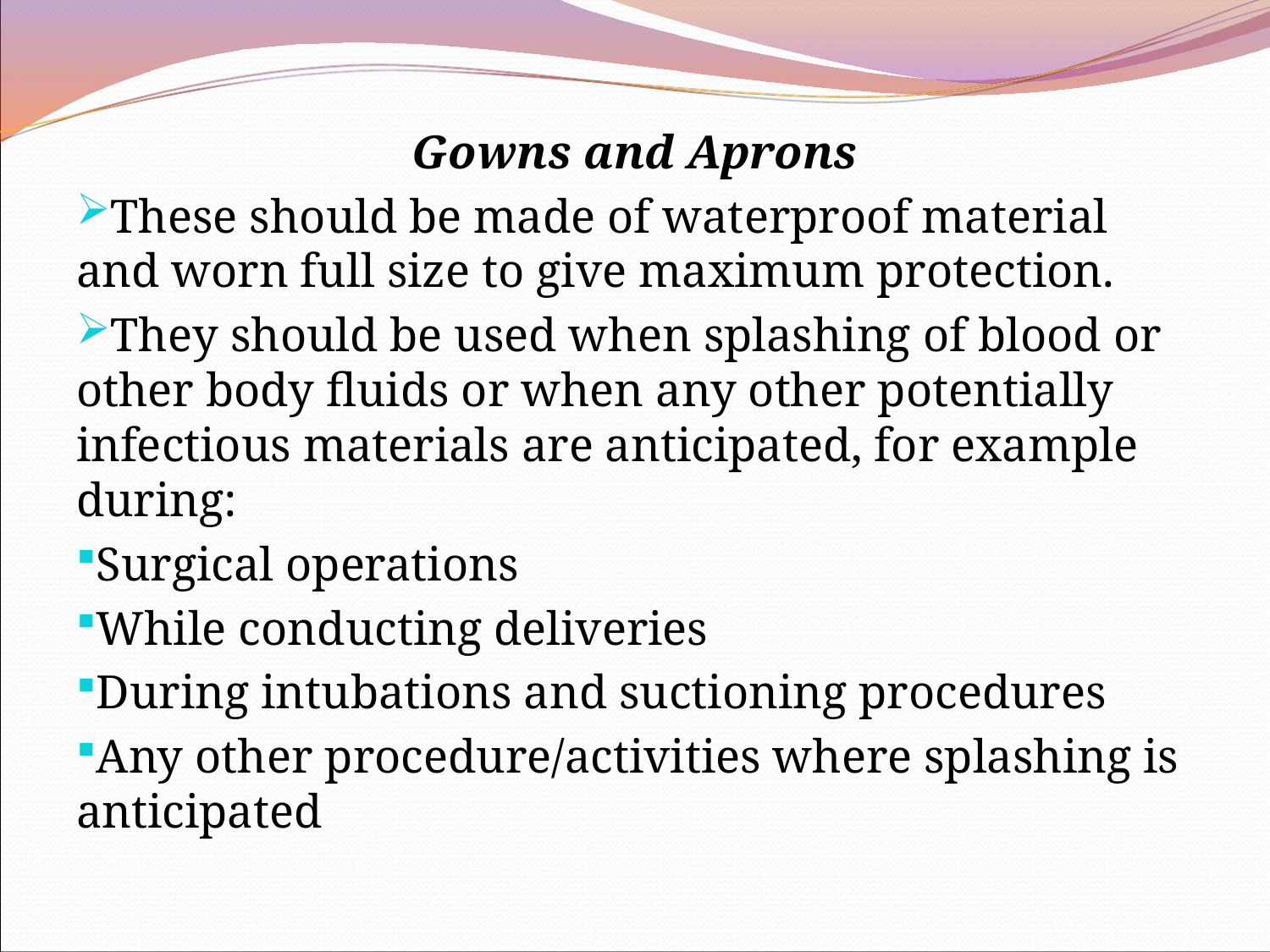

Gowns and Aprons
These should be made of waterproof material and worn full size to give maximum protection.
They should be used when splashing of blood or other body fluids or when any other potentially infectious materials are anticipated, for example during:
Surgical operations
While conducting deliveries
During intubations and suctioning procedures
Any other procedure/activities where splashing is anticipated